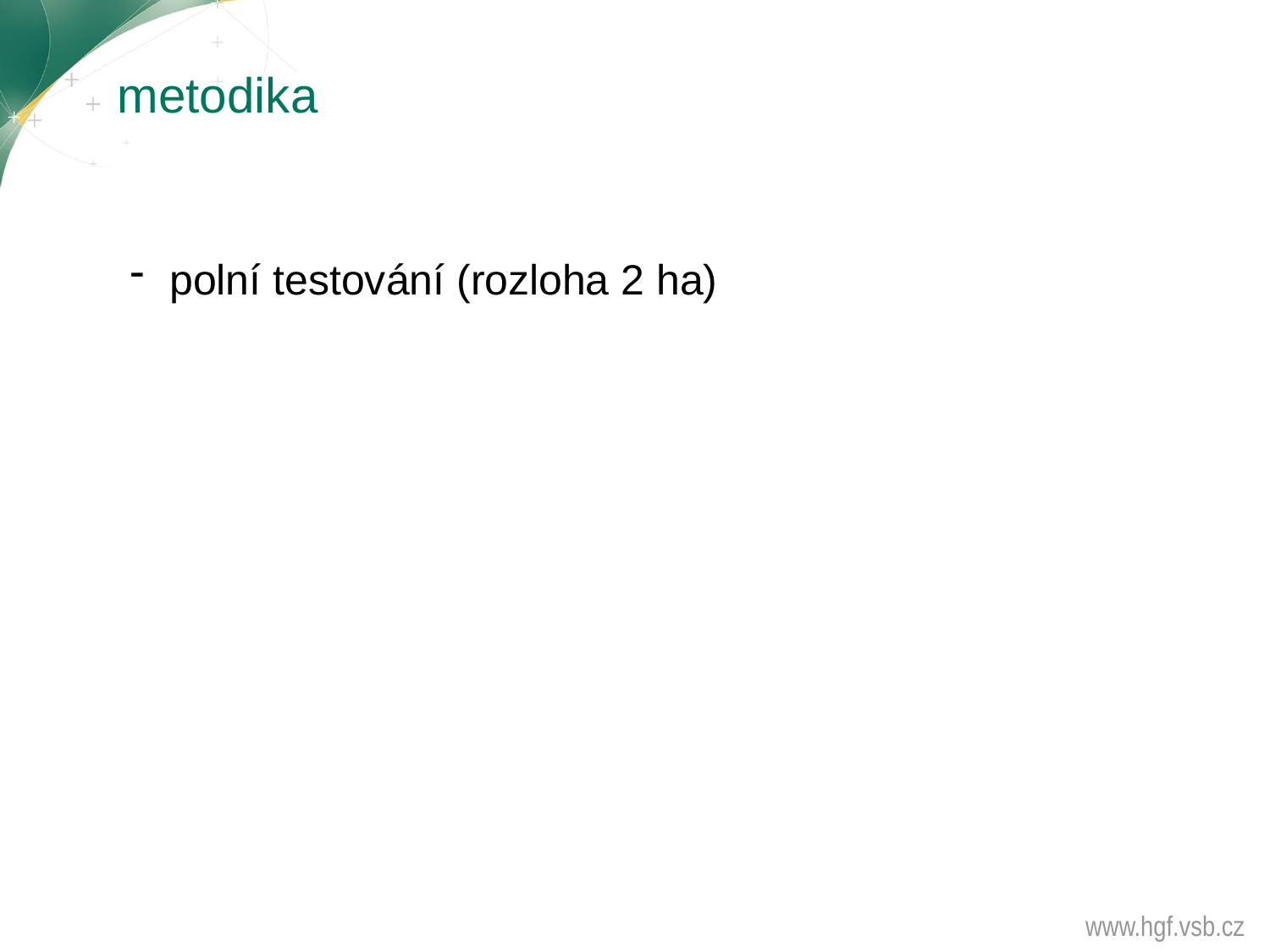

# metodika
polní testování (rozloha 2 ha)

www.hgf.vsb.cz